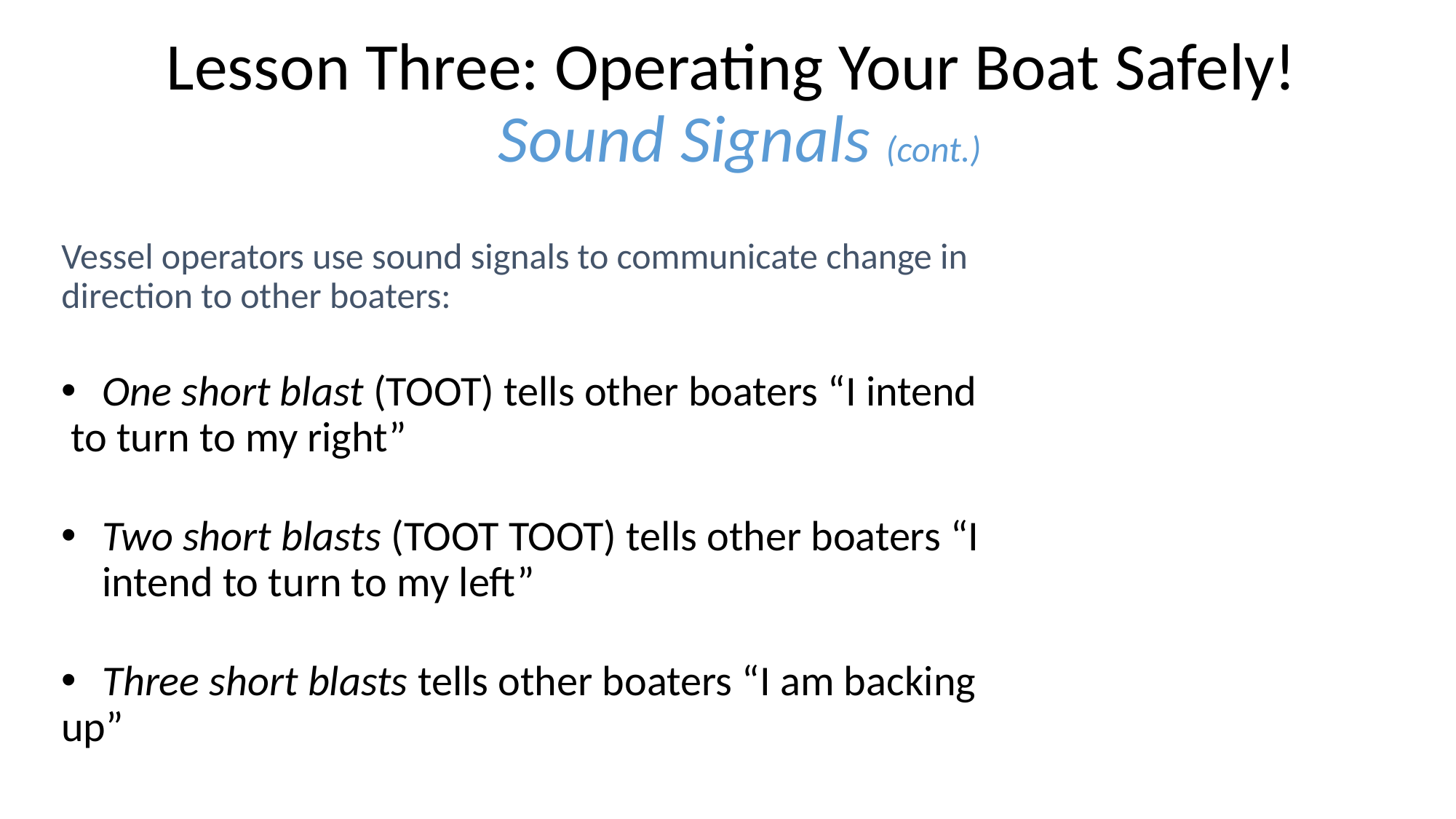

Lesson Three: Operating Your Boat Safely!
 Sound Signals (cont.)
Vessel operators use sound signals to communicate change in direction to other boaters:
	One short blast (TOOT) tells other boaters “I intend      to turn to my right”
	Two short blasts (TOOT TOOT) tells other boaters “I 	intend to turn to my left”
	Three short blasts tells other boaters “I am backing up”